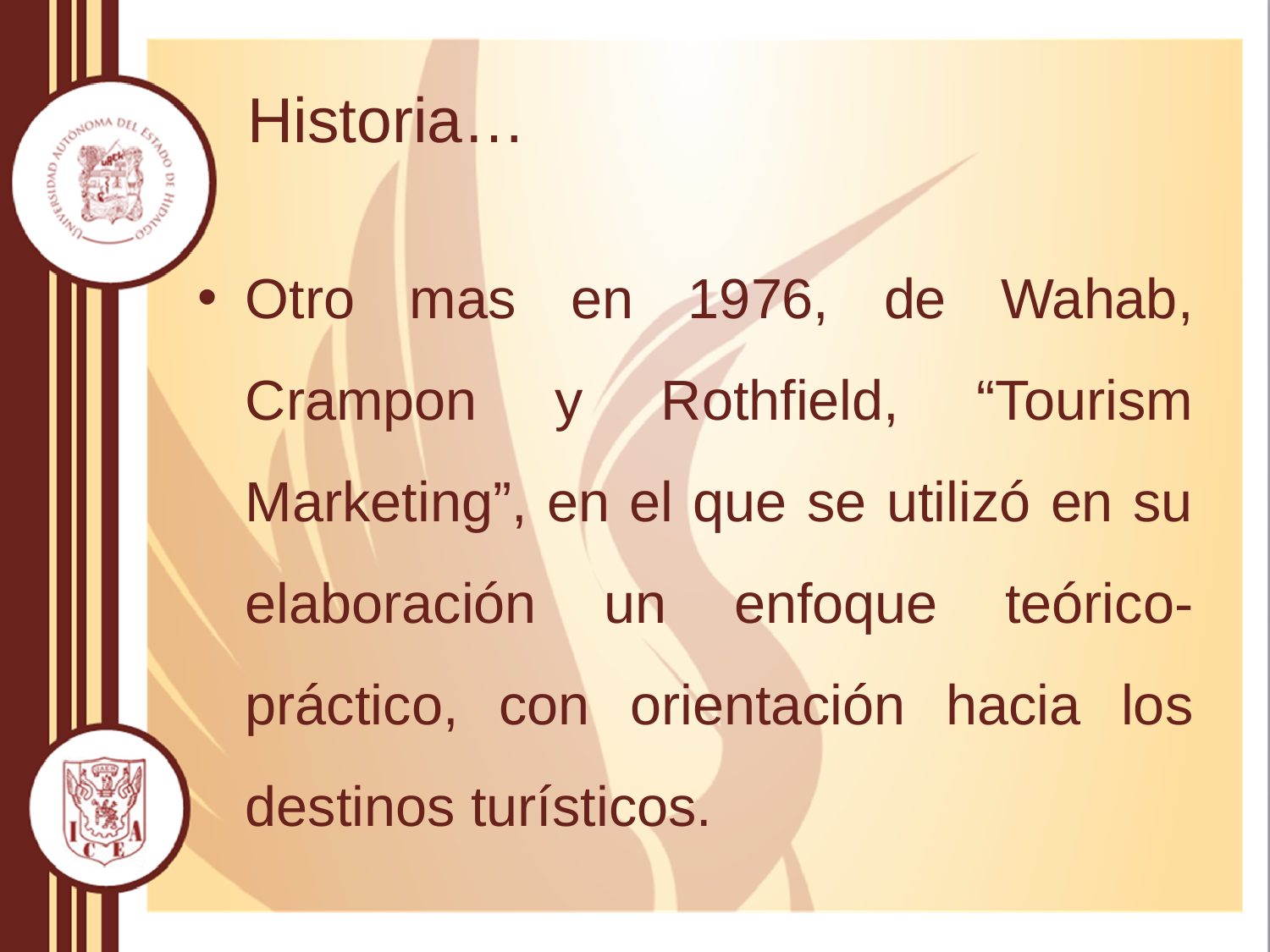

# Historia…
Otro mas en 1976, de Wahab, Crampon y Rothfield, “Tourism Marketing”, en el que se utilizó en su elaboración un enfoque teórico-práctico, con orientación hacia los destinos turísticos.